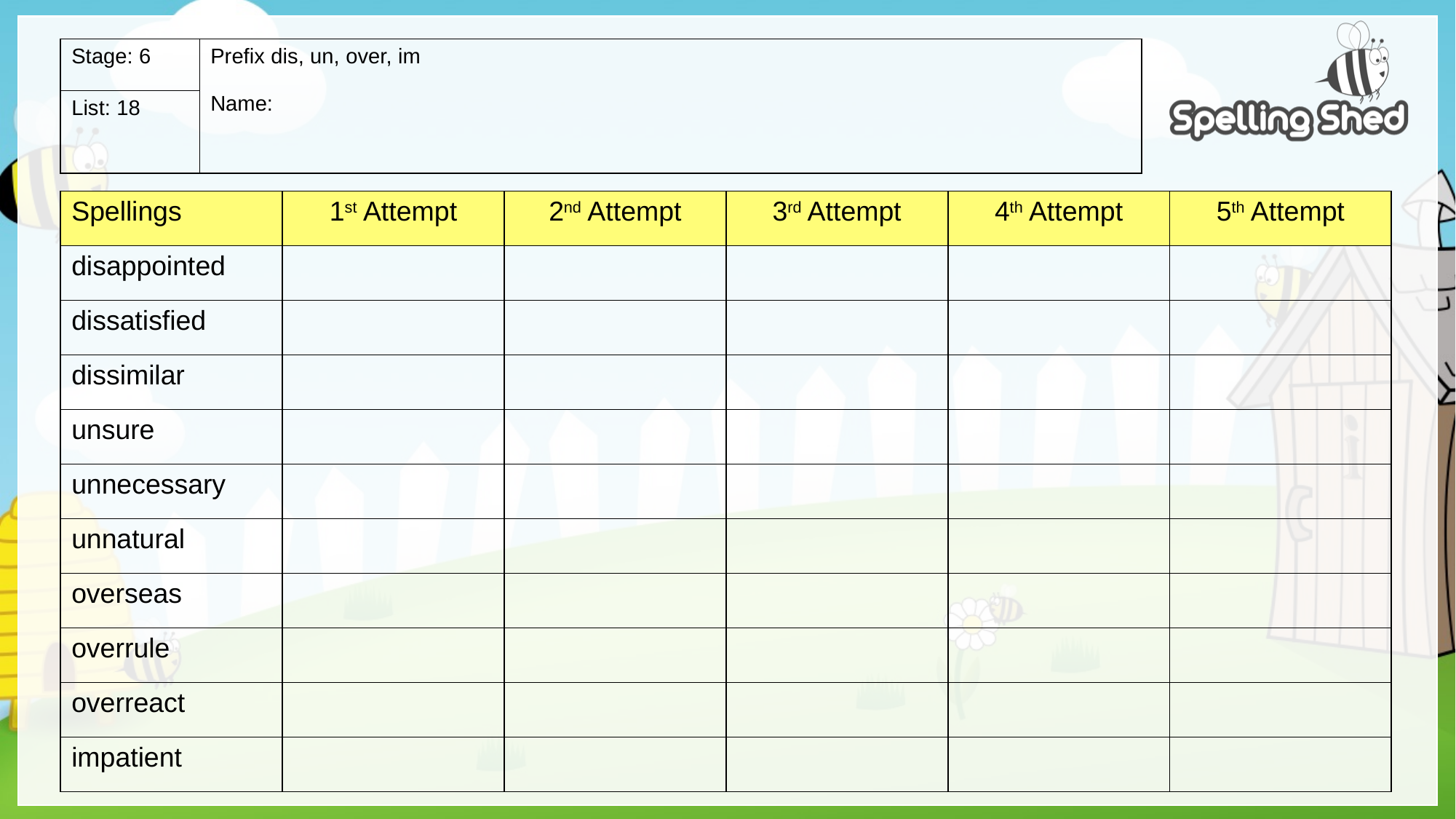

| Stage: 6 | Prefix dis, un, over, im Name: |
| --- | --- |
| List: 18 |  |
| Spellings | 1st Attempt | 2nd Attempt | 3rd Attempt | 4th Attempt | 5th Attempt |
| --- | --- | --- | --- | --- | --- |
| disappointed |  |  |  |  |  |
| dissatisfied |  |  |  |  |  |
| dissimilar |  |  |  |  |  |
| unsure |  |  |  |  |  |
| unnecessary |  |  |  |  |  |
| unnatural |  |  |  |  |  |
| overseas |  |  |  |  |  |
| overrule |  |  |  |  |  |
| overreact |  |  |  |  |  |
| impatient |  |  |  |  |  |